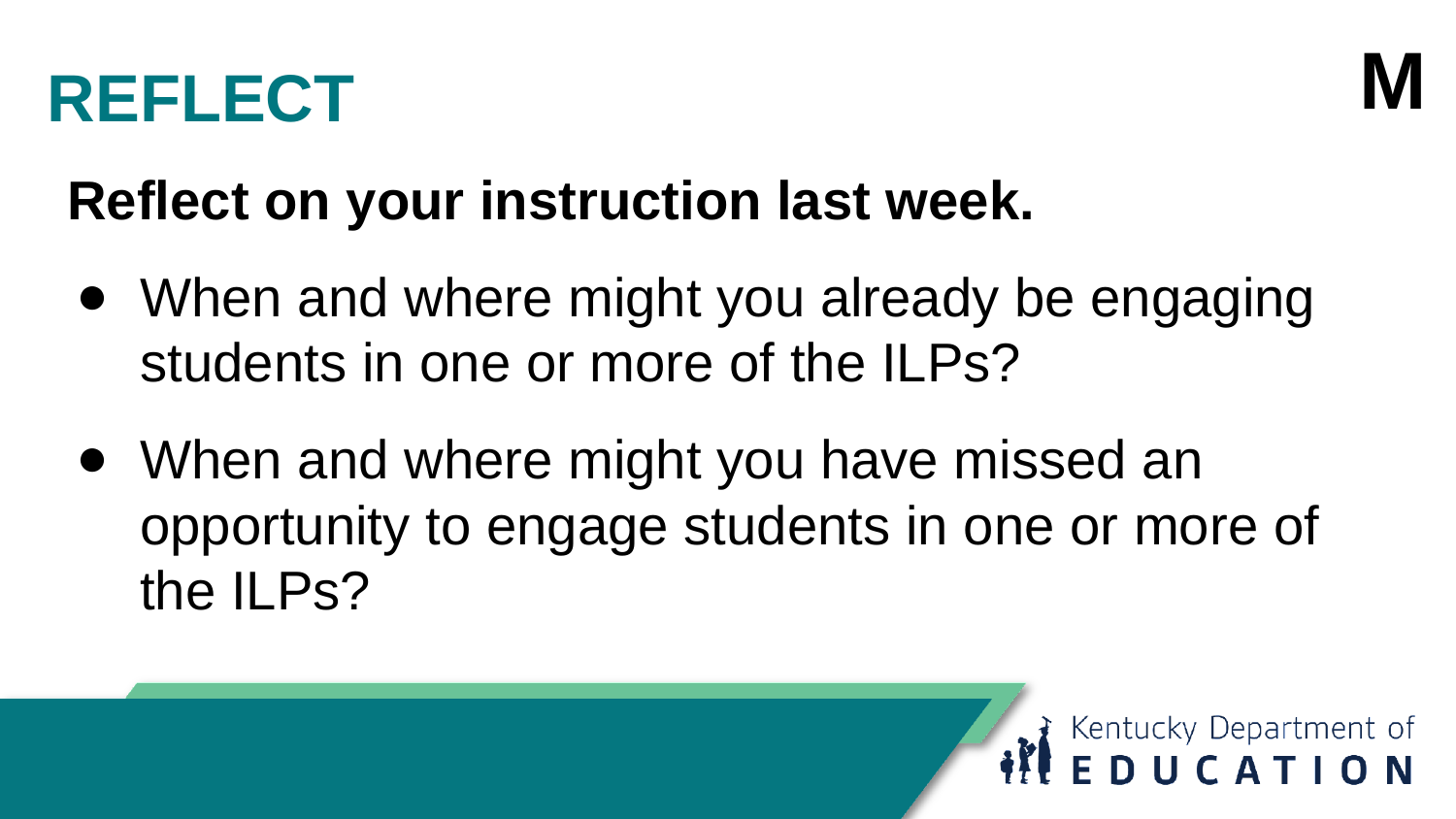

M
# REFLECT
Reflect on your instruction last week.

When and where might you already be engaging students in one or more of the ILPs?

When and where might you have missed an opportunity to engage students in one or more of the ILPs?